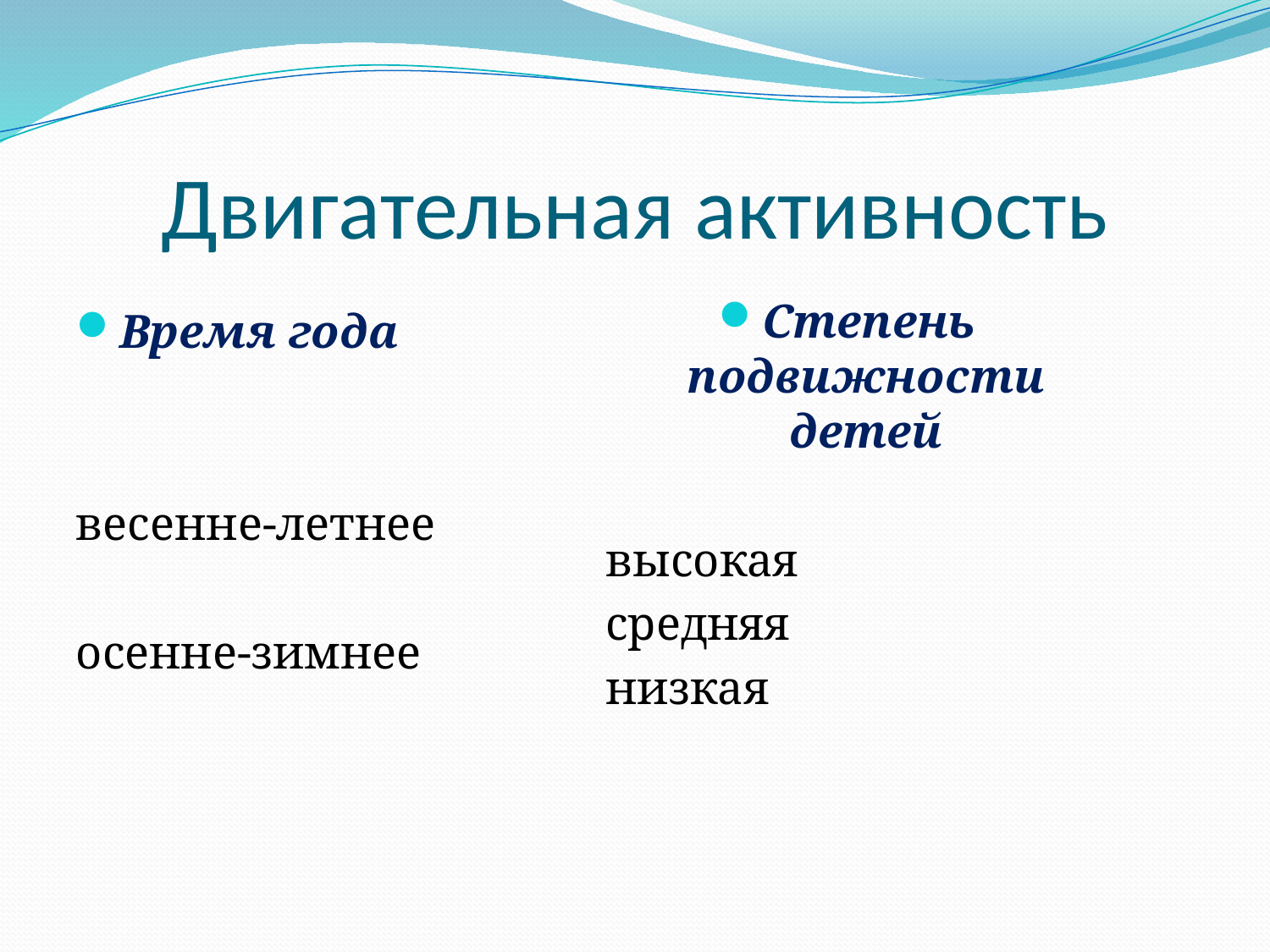

# Двигательная активность
Степень подвижности детей

высокая
средняя
низкая
Время года

весенне-летнее

осенне-зимнее